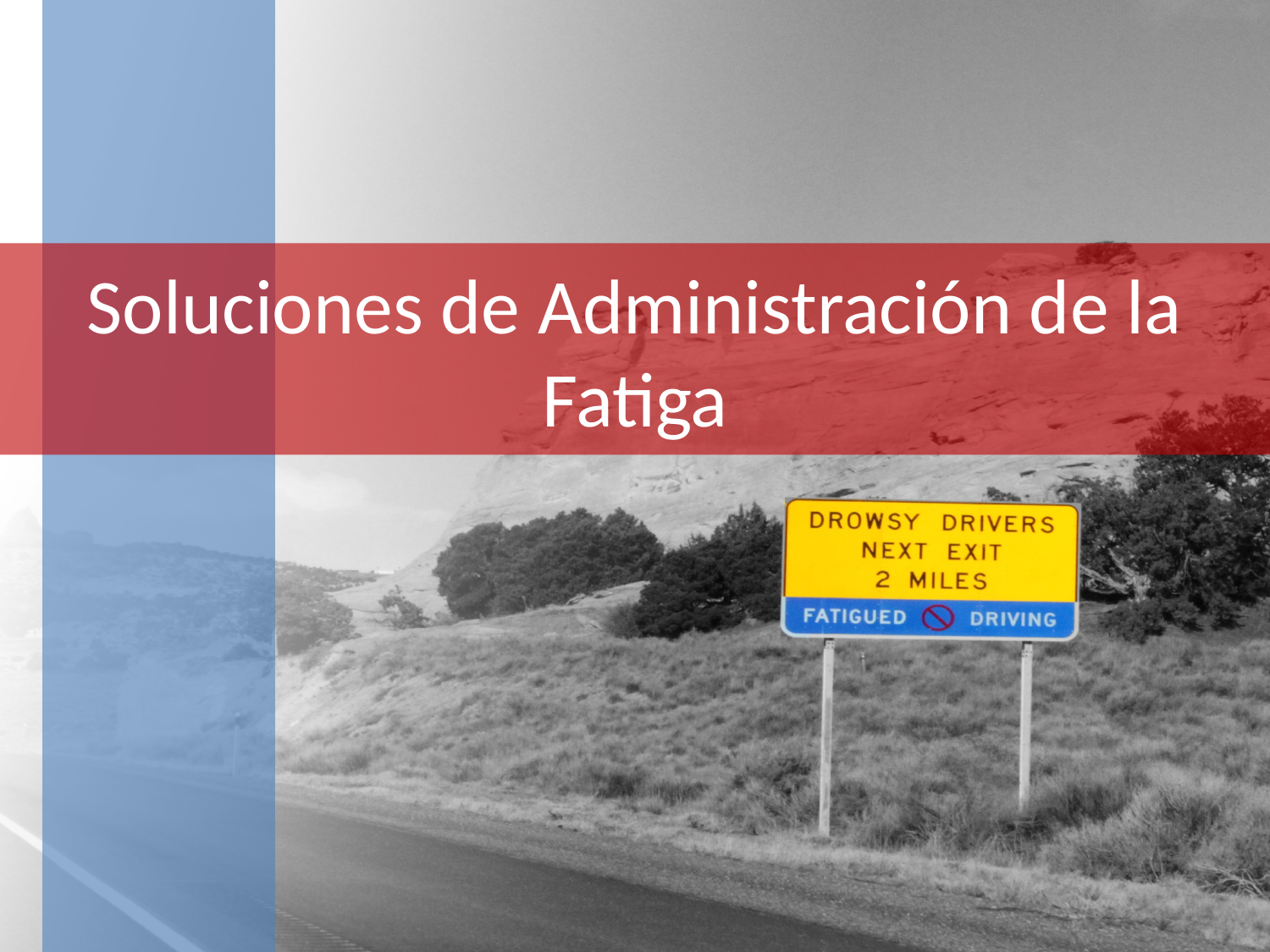

# Soluciones de Administración de la Fatiga